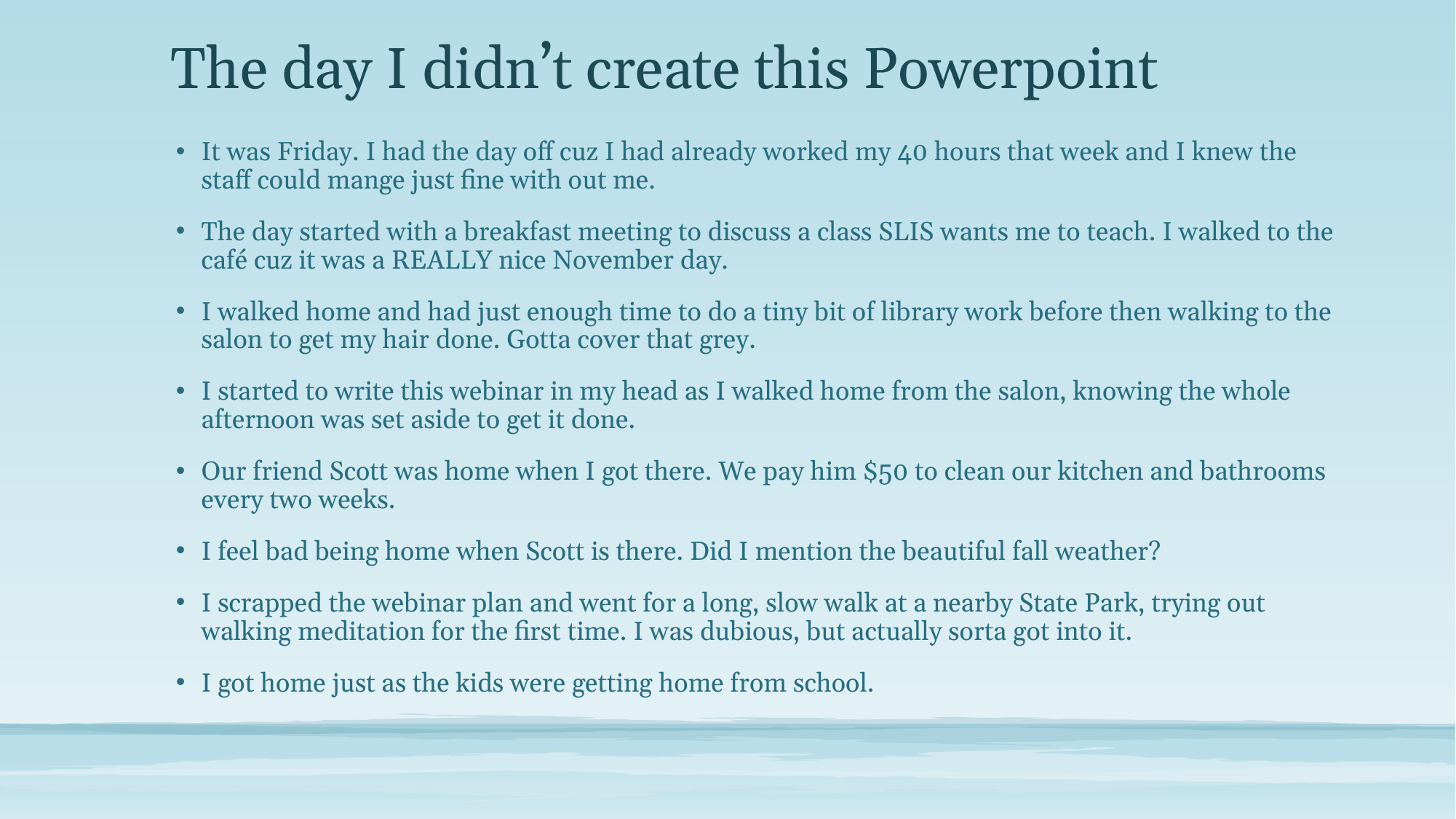

# The day I didn’t create this Powerpoint
It was Friday. I had the day off cuz I had already worked my 40 hours that week and I knew the staff could mange just fine with out me.
The day started with a breakfast meeting to discuss a class SLIS wants me to teach. I walked to the café cuz it was a REALLY nice November day.
I walked home and had just enough time to do a tiny bit of library work before then walking to the salon to get my hair done. Gotta cover that grey.
I started to write this webinar in my head as I walked home from the salon, knowing the whole afternoon was set aside to get it done.
Our friend Scott was home when I got there. We pay him $50 to clean our kitchen and bathrooms every two weeks.
I feel bad being home when Scott is there. Did I mention the beautiful fall weather?
I scrapped the webinar plan and went for a long, slow walk at a nearby State Park, trying out walking meditation for the first time. I was dubious, but actually sorta got into it.
I got home just as the kids were getting home from school.